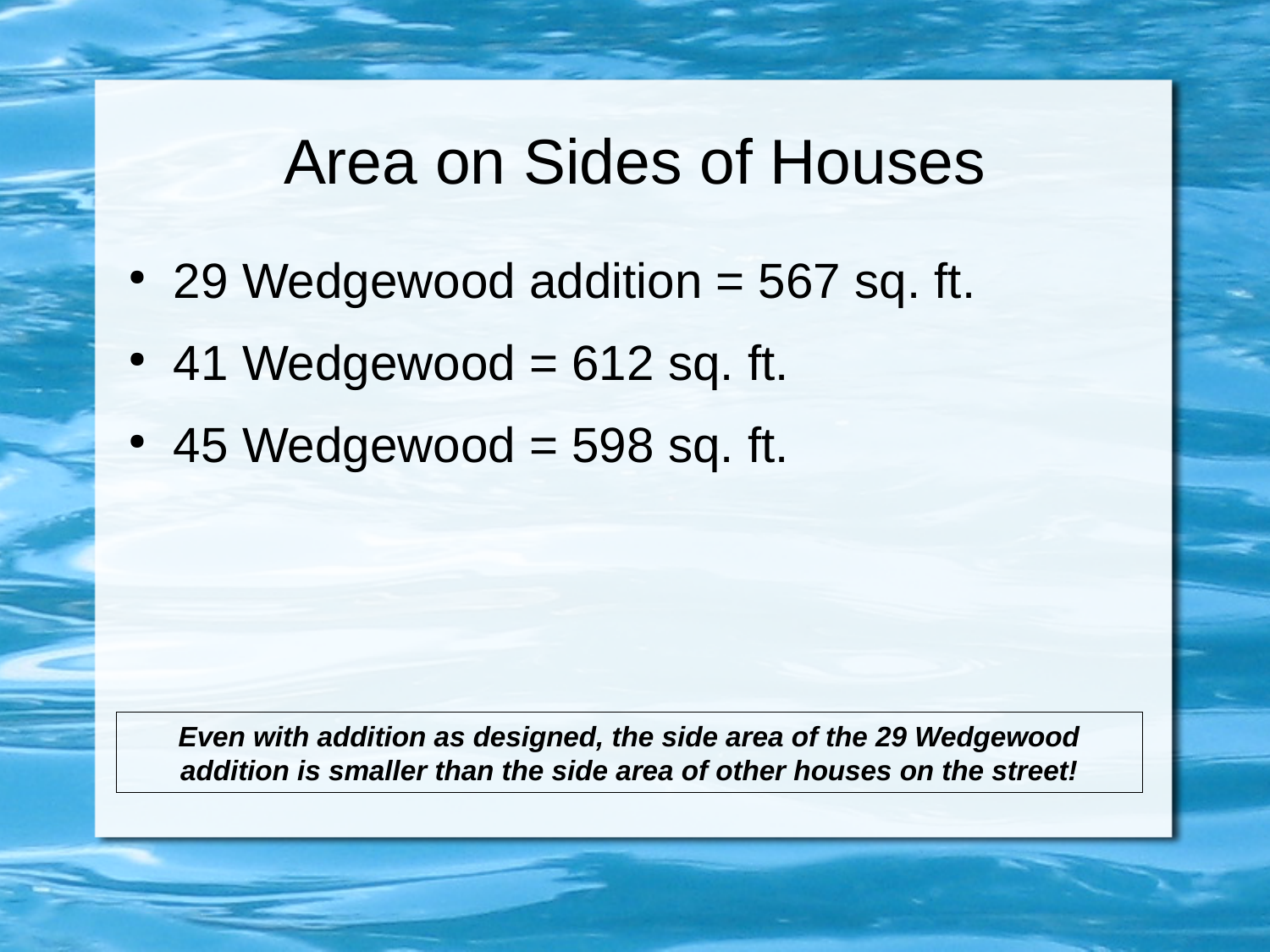

# Area on Sides of Houses
29 Wedgewood addition = 567 sq. ft.
41 Wedgewood = 612 sq. ft.
45 Wedgewood = 598 sq. ft.
Even with addition as designed, the side area of the 29 Wedgewood addition is smaller than the side area of other houses on the street!